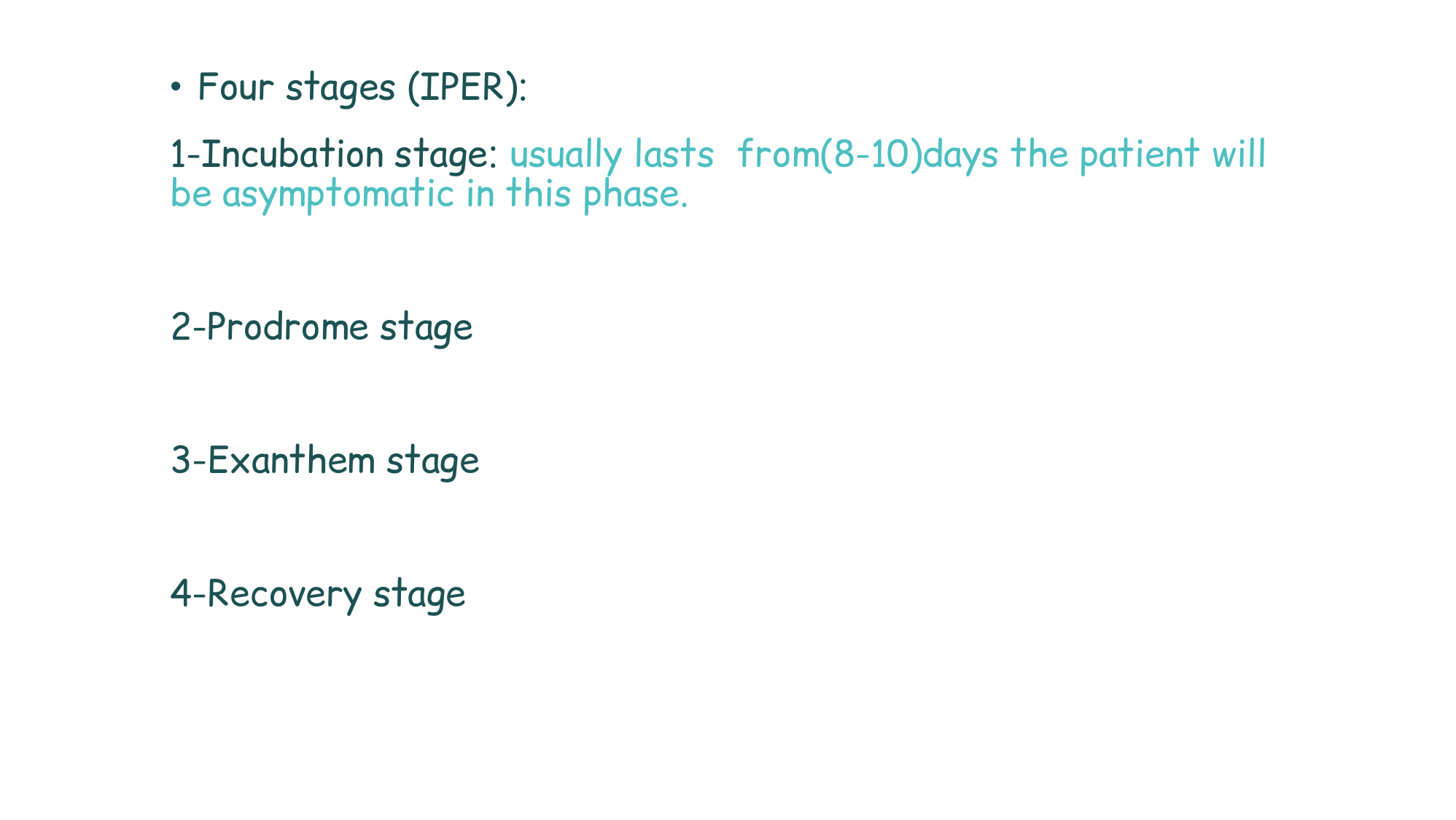

Four stages (IPER):
1-Incubation stage: usually lasts  from(8-10)days the patient will be asymptomatic in this phase.

2-Prodrome stage

3-Exanthem stage

4-Recovery stage